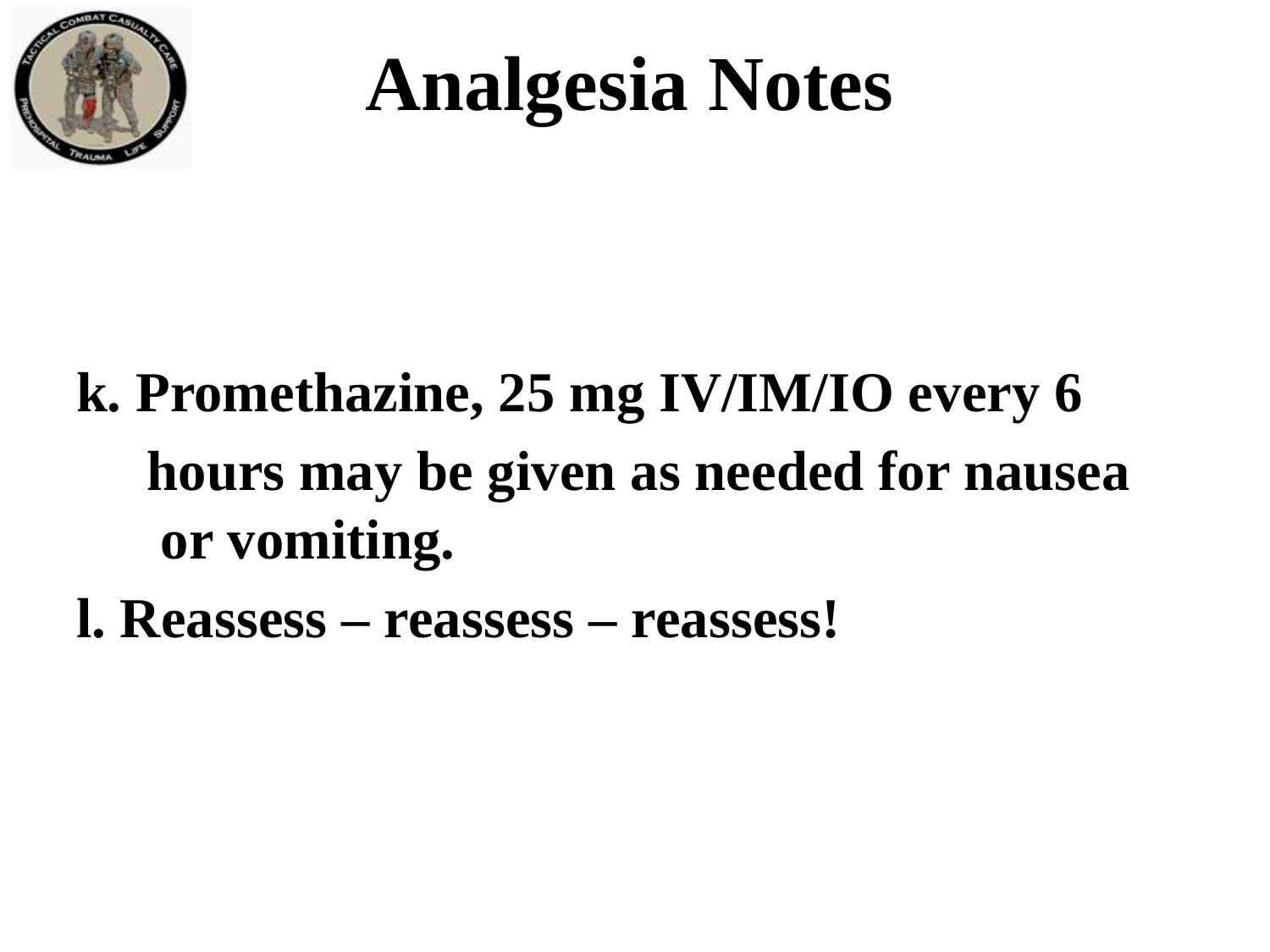

Analgesia Notes
k. Promethazine, 25 mg IV/IM/IO every 6
     hours may be given as needed for nausea or vomiting.
l. Reassess – reassess – reassess!